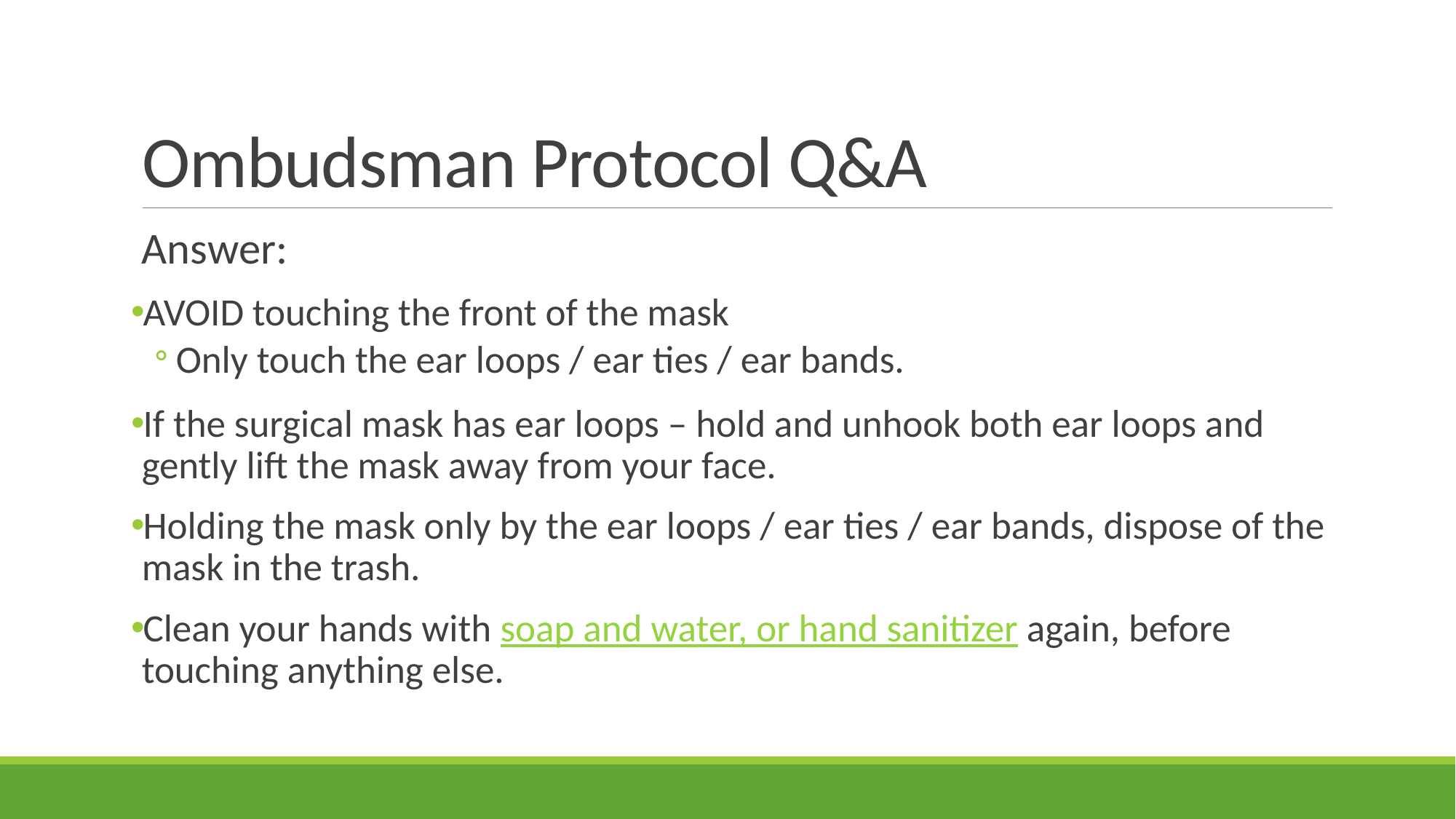

# Ombudsman Protocol Q&A
Answer:
AVOID touching the front of the mask
Only touch the ear loops / ear ties / ear bands.
If the surgical mask has ear loops – hold and unhook both ear loops and gently lift the mask away from your face.
Holding the mask only by the ear loops / ear ties / ear bands, dispose of the mask in the trash.
Clean your hands with soap and water, or hand sanitizer again, before touching anything else.